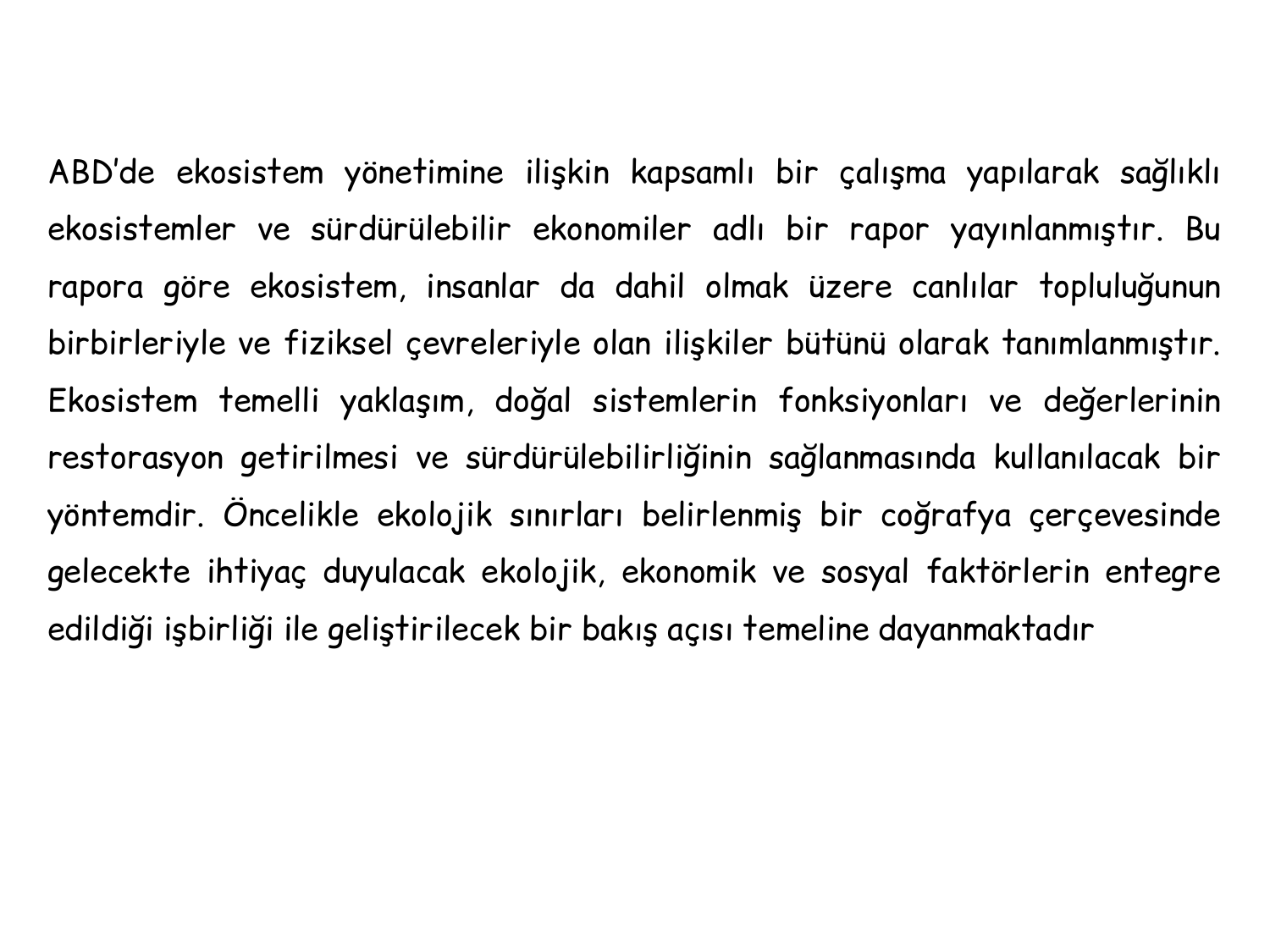

ABD’de ekosistem yönetimine ilişkin kapsamlı bir çalışma yapılarak sağlıklı ekosistemler ve sürdürülebilir ekonomiler adlı bir rapor yayınlanmıştır. Bu rapora göre ekosistem, insanlar da dahil olmak üzere canlılar topluluğunun birbirleriyle ve fiziksel çevreleriyle olan ilişkiler bütünü olarak tanımlanmıştır. Ekosistem temelli yaklaşım, doğal sistemlerin fonksiyonları ve değerlerinin restorasyon getirilmesi ve sürdürülebilirliğinin sağlanmasında kullanılacak bir yöntemdir. Öncelikle ekolojik sınırları belirlenmiş bir coğrafya çerçevesinde gelecekte ihtiyaç duyulacak ekolojik, ekonomik ve sosyal faktörlerin entegre edildiği işbirliği ile geliştirilecek bir bakış açısı temeline dayanmaktadır